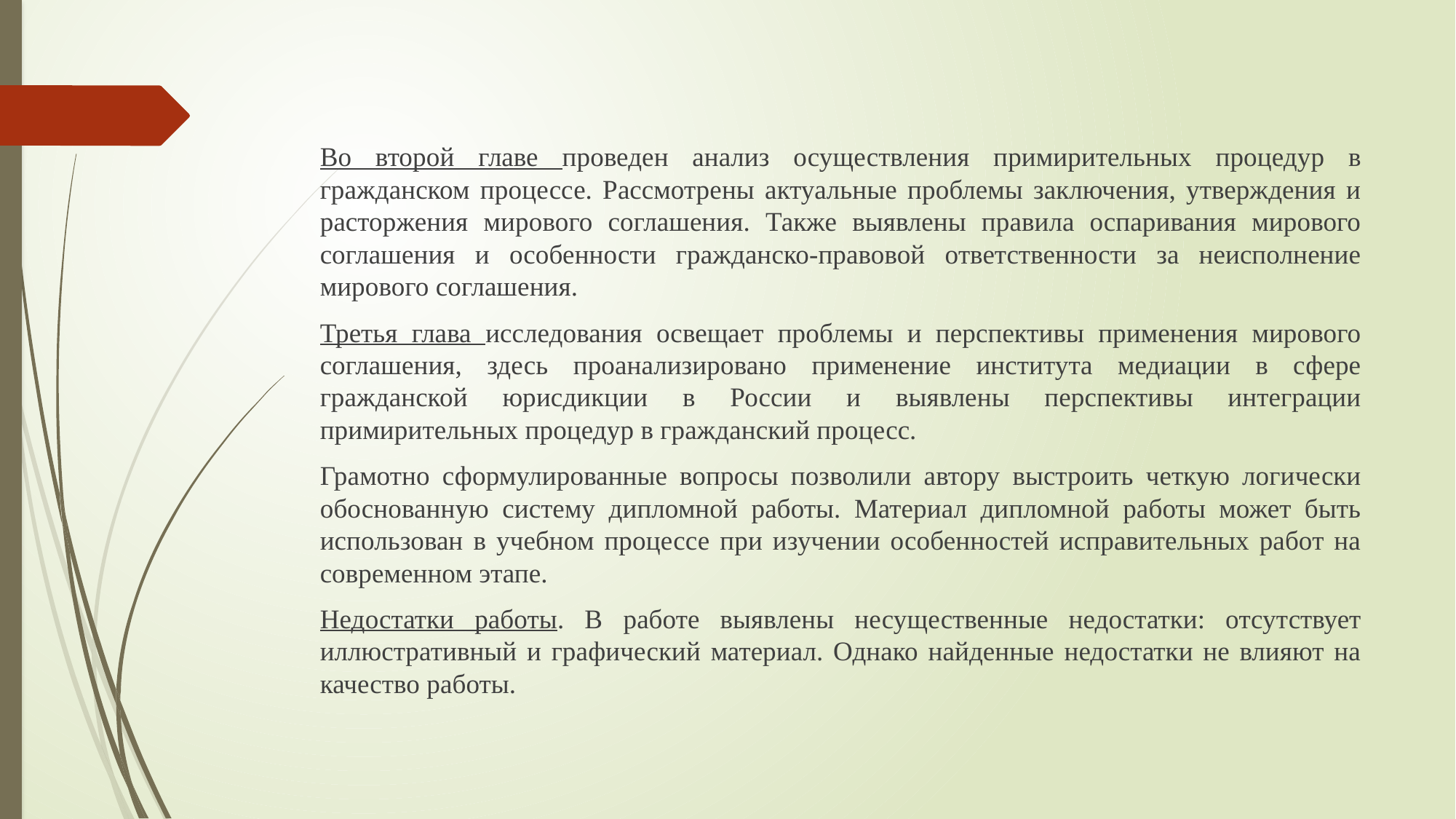

#
Во второй главе проведен анализ осуществления примирительных процедур в гражданском процессе. Рассмотрены актуальные проблемы заключения, утверждения и расторжения мирового соглашения. Также выявлены правила оспаривания мирового соглашения и особенности гражданско-правовой ответственности за неисполнение мирового соглашения.
Третья глава исследования освещает проблемы и перспективы применения мирового соглашения, здесь проанализировано применение института медиации в сфере гражданской юрисдикции в России и выявлены перспективы интеграции примирительных процедур в гражданский процесс.
Грамотно сформулированные вопросы позволили автору выстроить четкую логически обоснованную систему дипломной работы. Материал дипломной работы может быть использован в учебном процессе при изучении особенностей исправительных работ на современном этапе.
Недостатки работы. В работе выявлены несущественные недостатки: отсутствует иллюстративный и графический материал. Однако найденные недостатки не влияют на качество работы.